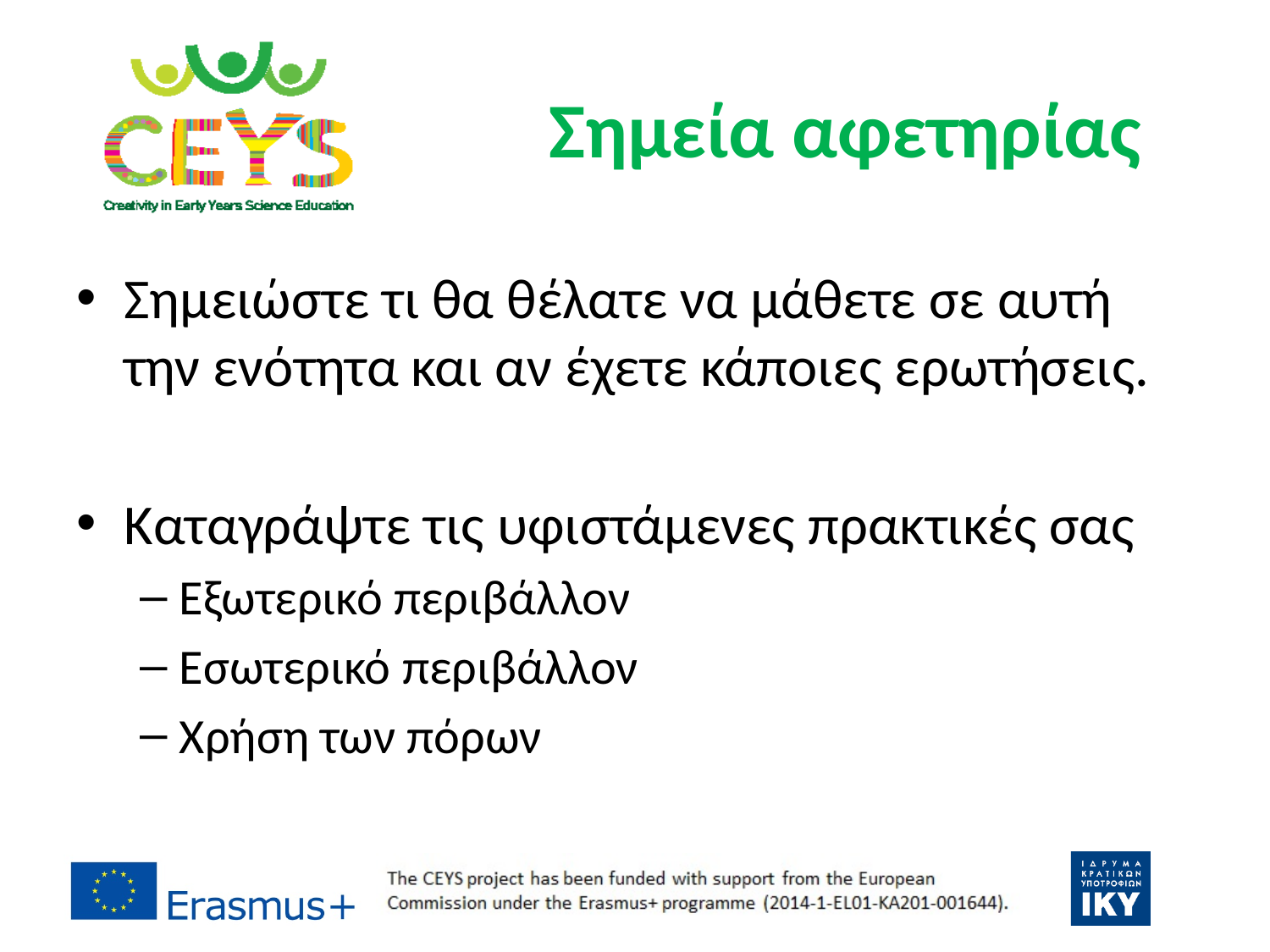

# Σημεία αφετηρίας
Σημειώστε τι θα θέλατε να μάθετε σε αυτή την ενότητα και αν έχετε κάποιες ερωτήσεις.

Καταγράψτε τις υφιστάμενες πρακτικές σας
Εξωτερικό περιβάλλον
Εσωτερικό περιβάλλον
Χρήση των πόρων